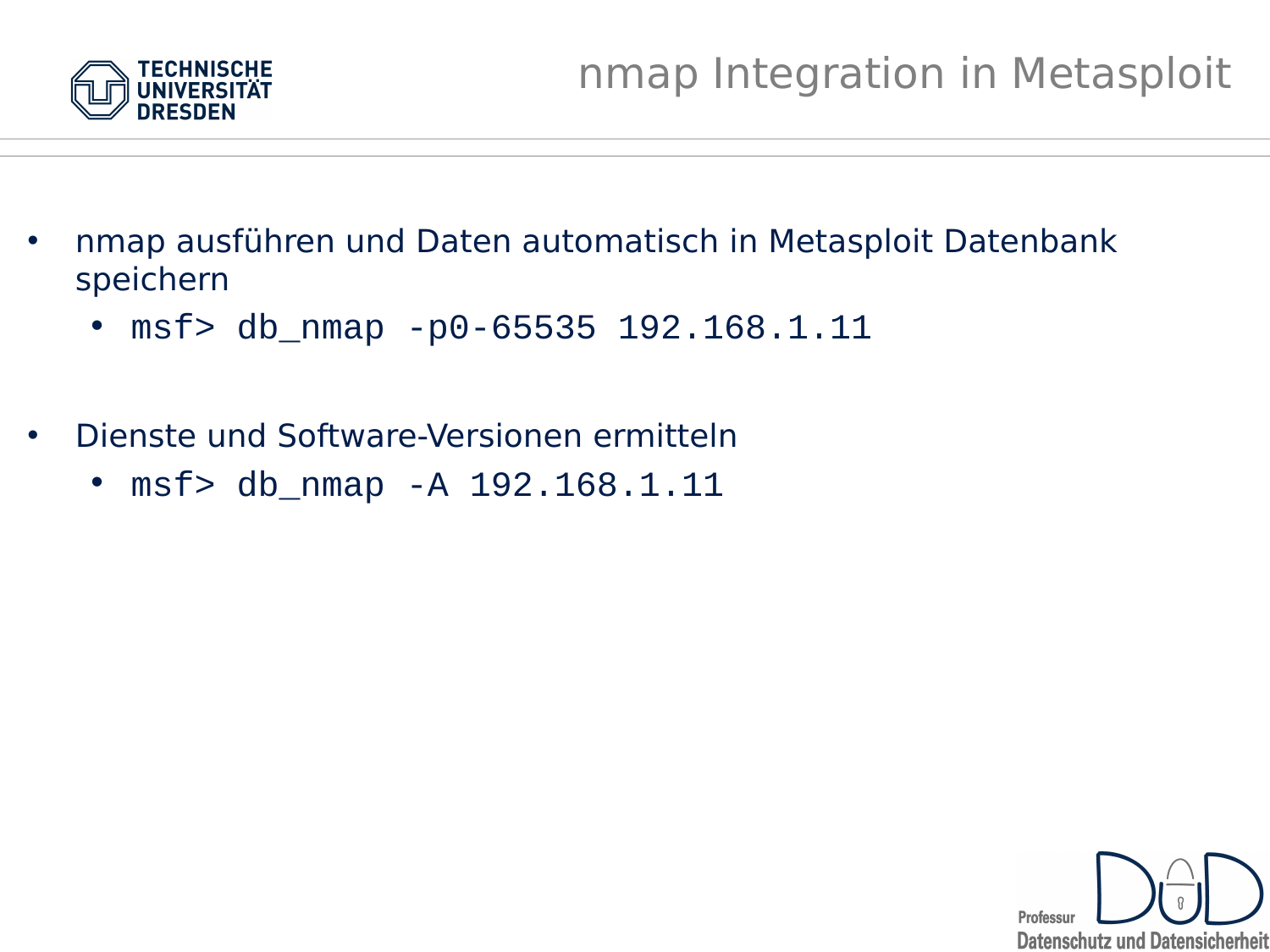

# nmap Integration in Metasploit
nmap ausführen und Daten automatisch in Metasploit Datenbank speichern
msf> db_nmap -p0-65535 192.168.1.11

Dienste und Software-Versionen ermitteln
msf> db_nmap -A 192.168.1.11